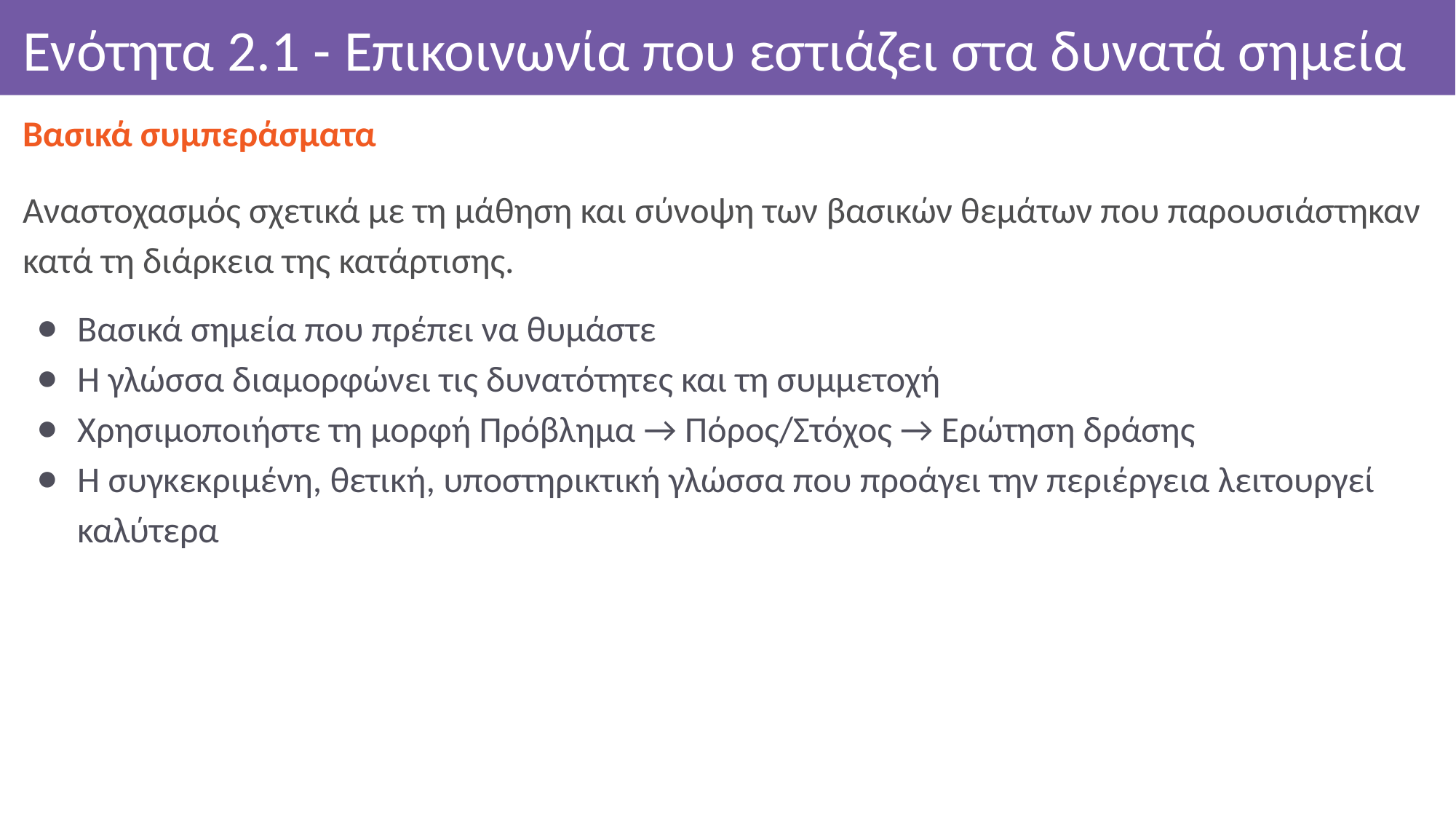

# Ενότητα 2.1 - Επικοινωνία που εστιάζει στα δυνατά σημεία
Βασικά συμπεράσματα
Αναστοχασμός σχετικά με τη μάθηση και σύνοψη των βασικών θεμάτων που παρουσιάστηκαν κατά τη διάρκεια της κατάρτισης.
Βασικά σημεία που πρέπει να θυμάστε
Η γλώσσα διαμορφώνει τις δυνατότητες και τη συμμετοχή
Χρησιμοποιήστε τη μορφή Πρόβλημα → Πόρος/Στόχος → Ερώτηση δράσης
Η συγκεκριμένη, θετική, υποστηρικτική γλώσσα που προάγει την περιέργεια λειτουργεί καλύτερα